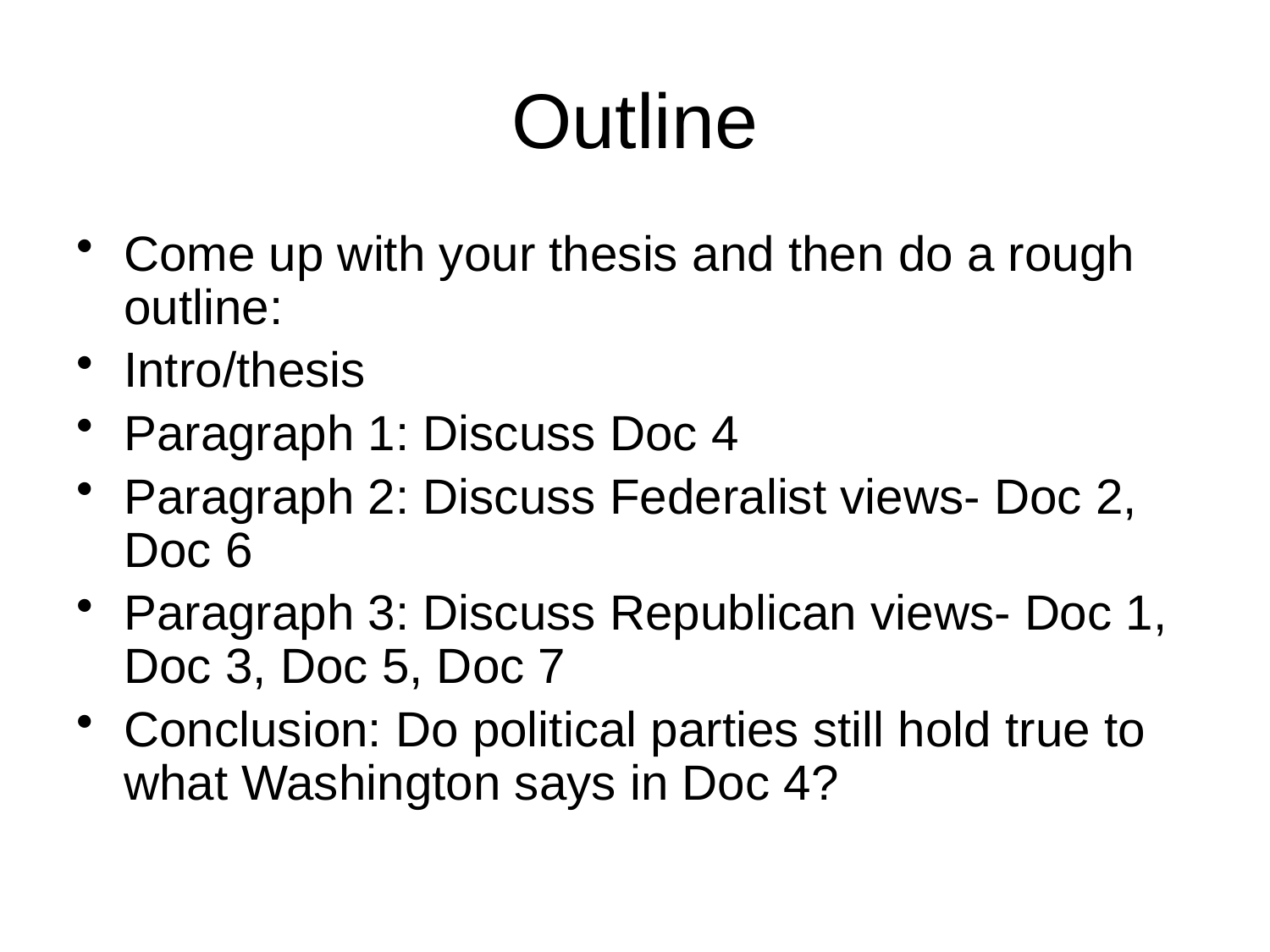

# Outline
Come up with your thesis and then do a rough outline:
Intro/thesis
Paragraph 1: Discuss Doc 4
Paragraph 2: Discuss Federalist views- Doc 2, Doc 6
Paragraph 3: Discuss Republican views- Doc 1, Doc 3, Doc 5, Doc 7
Conclusion: Do political parties still hold true to what Washington says in Doc 4?